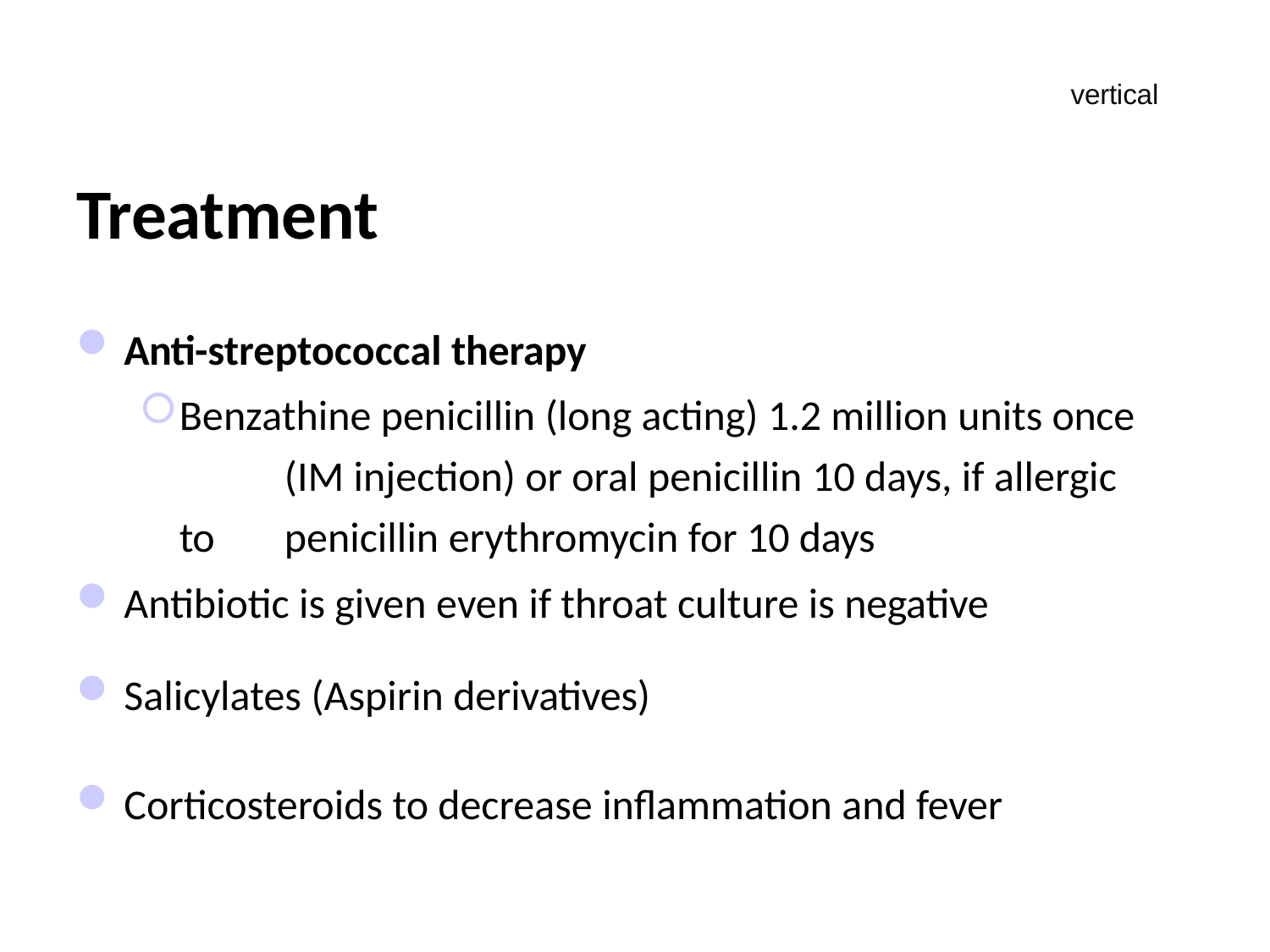

vertical
# Treatment
Anti-streptococcal therapy
Benzathine penicillin (long acting) 1.2 million units once 	(IM injection) or oral penicillin 10 days, if allergic to 	penicillin erythromycin for 10 days
Antibiotic is given even if throat culture is negative
Salicylates (Aspirin derivatives)

Corticosteroids to decrease inflammation and fever